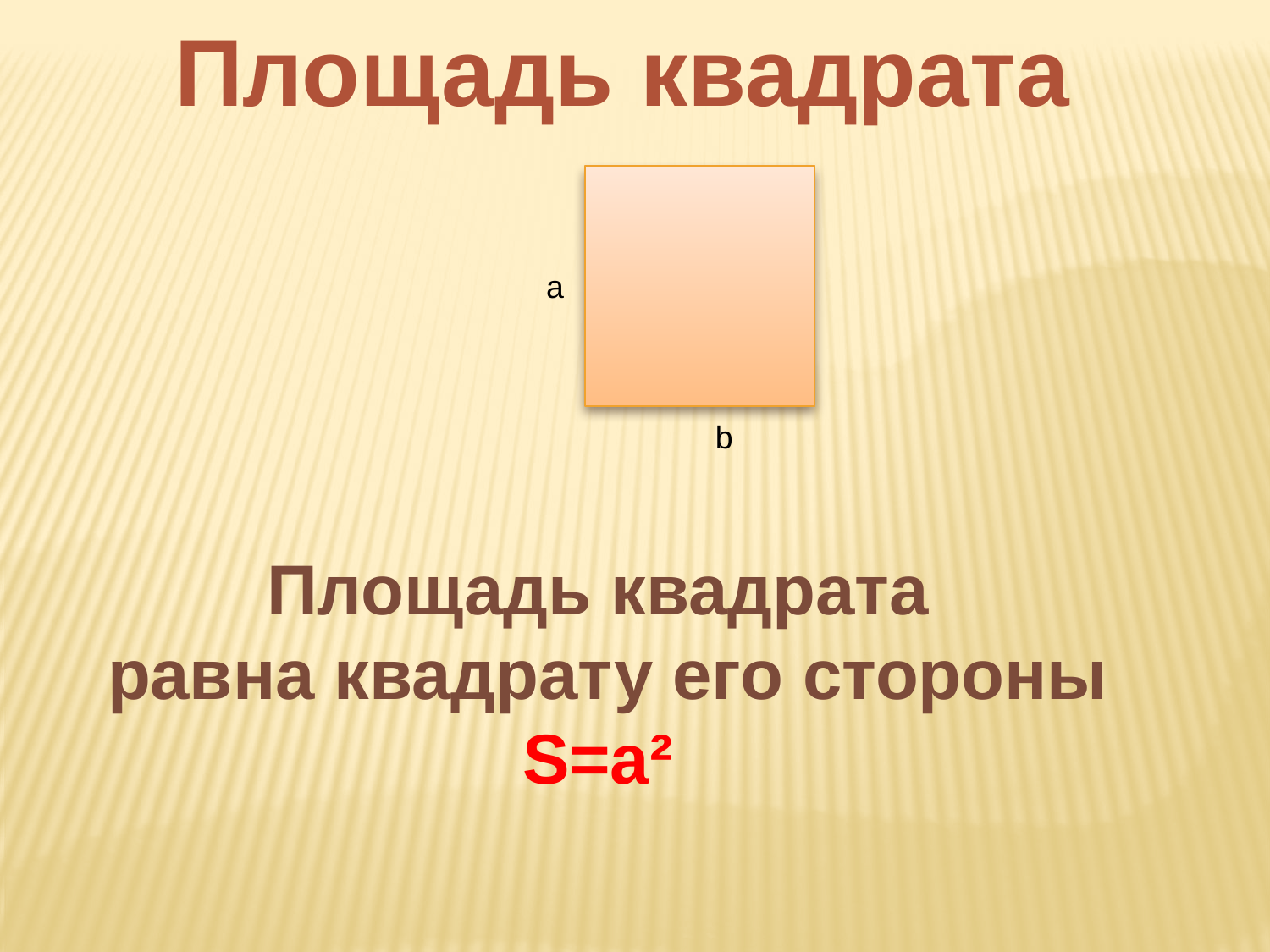

Площадь квадрата

a
b
Площадь квадрата
 равна квадрату его стороны
S=a²